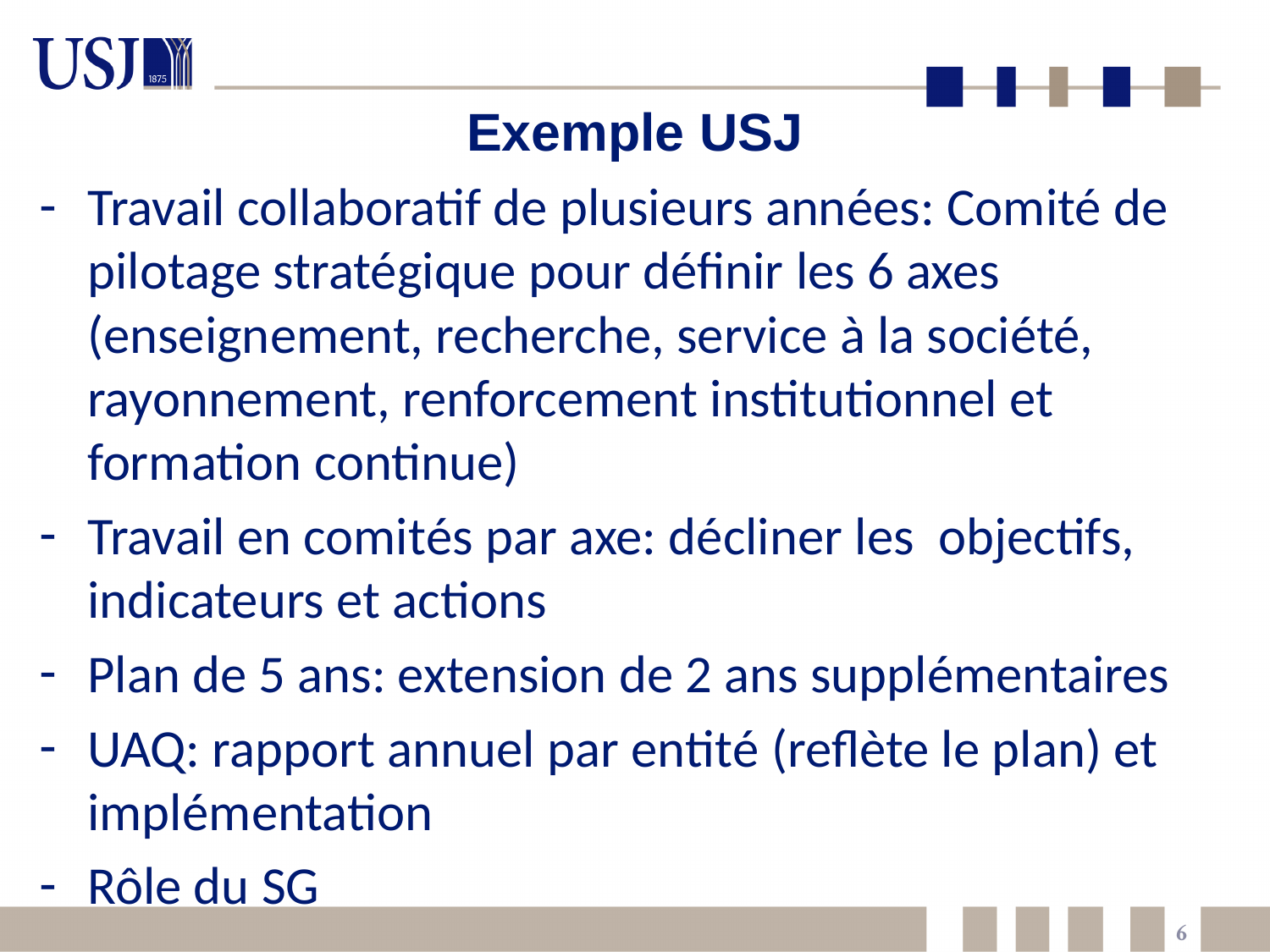

#
Exemple USJ
Travail collaboratif de plusieurs années: Comité de pilotage stratégique pour définir les 6 axes (enseignement, recherche, service à la société, rayonnement, renforcement institutionnel et formation continue)
Travail en comités par axe: décliner les  objectifs, indicateurs et actions
Plan de 5 ans: extension de 2 ans supplémentaires
UAQ: rapport annuel par entité (reflète le plan) et implémentation
Rôle du SG

6